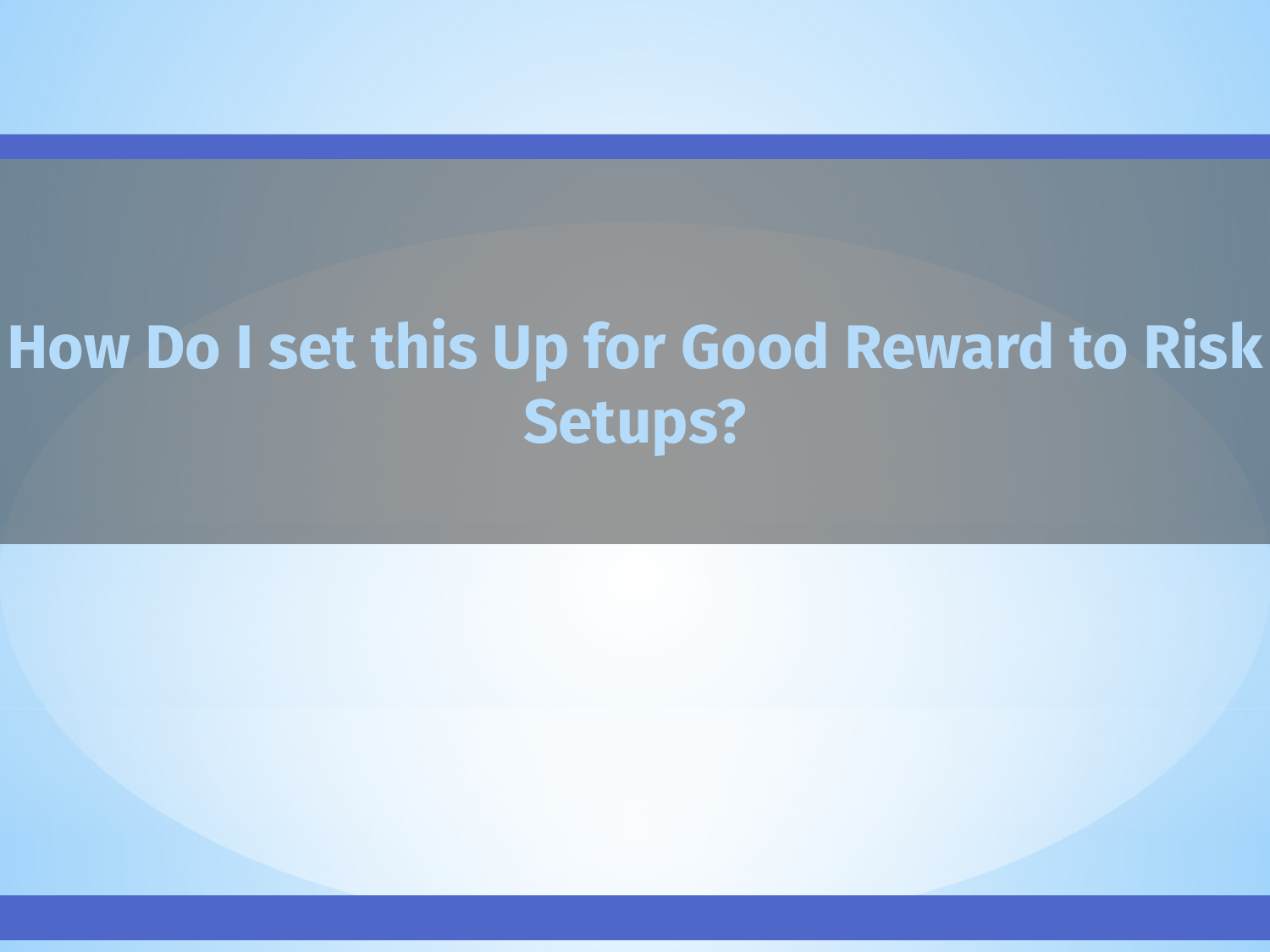

How Do I set this Up for Good Reward to Risk Setups?